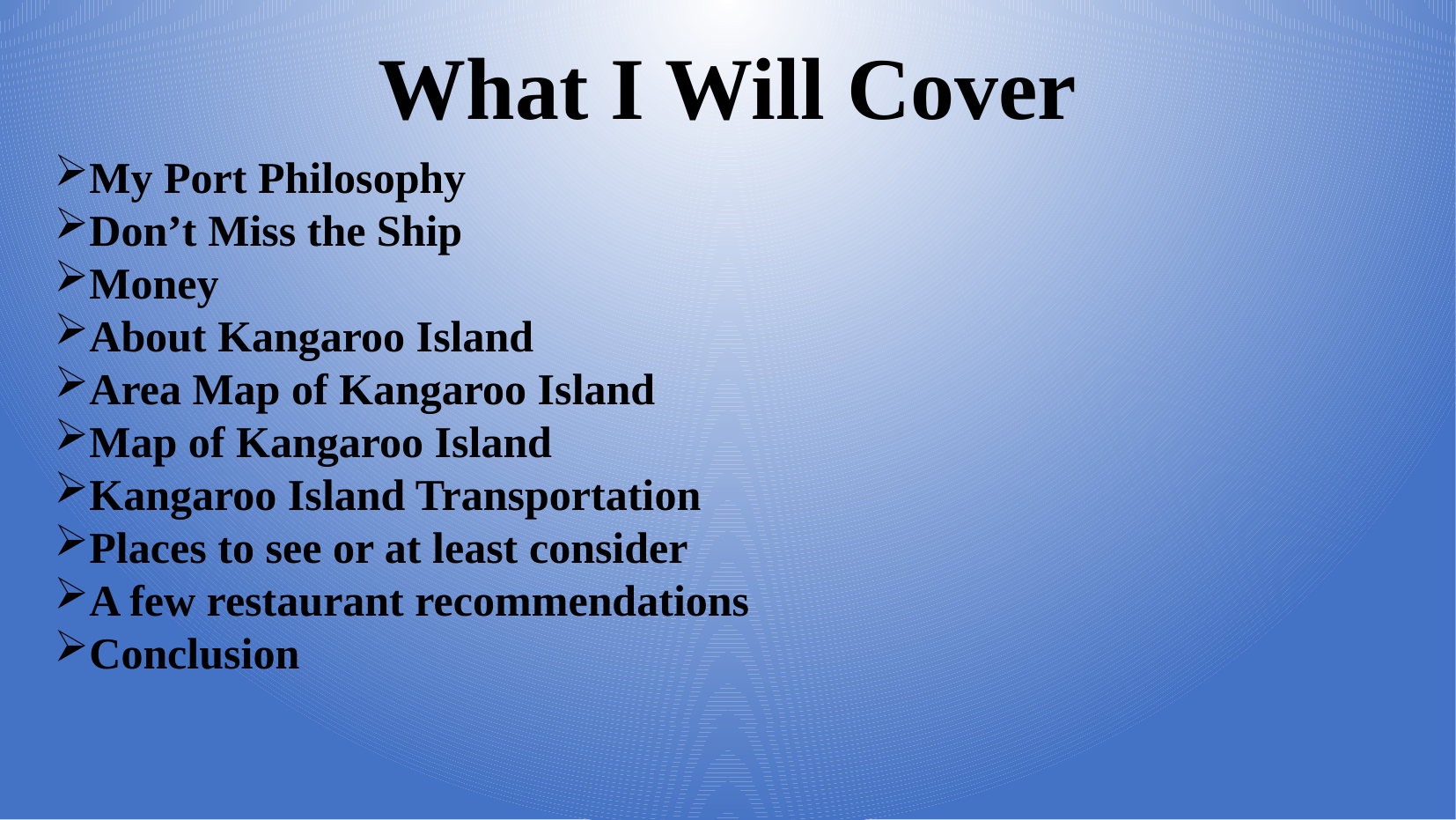

# What I Will Cover
My Port Philosophy
Don’t Miss the Ship
Money
About Kangaroo Island
Area Map of Kangaroo Island
Map of Kangaroo Island
Kangaroo Island Transportation
Places to see or at least consider
A few restaurant recommendations
Conclusion